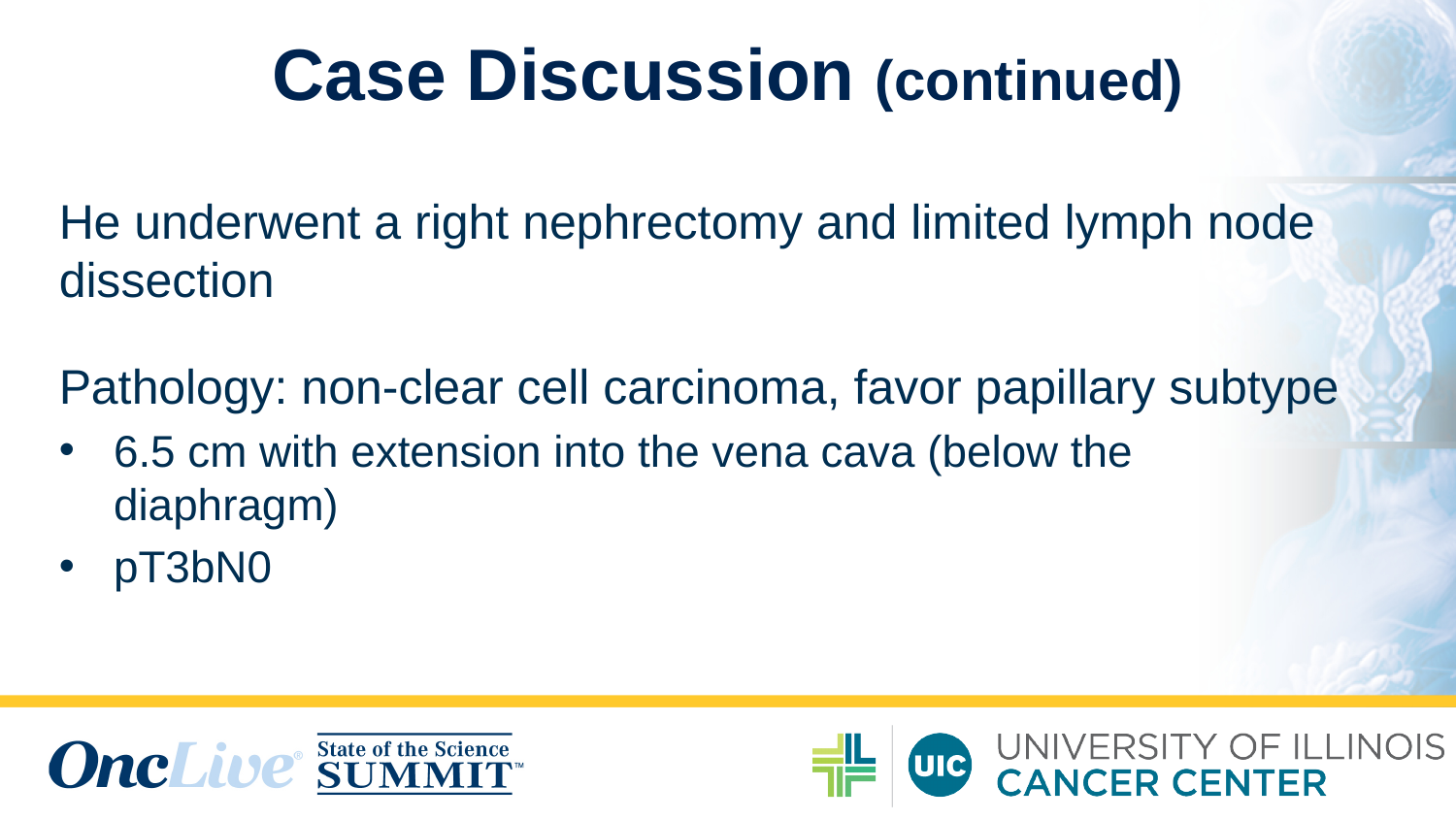

# Case Discussion (continued)
He underwent a right nephrectomy and limited lymph node dissection

Pathology: non-clear cell carcinoma, favor papillary subtype
6.5 cm with extension into the vena cava (below the diaphragm)
pT3bN0